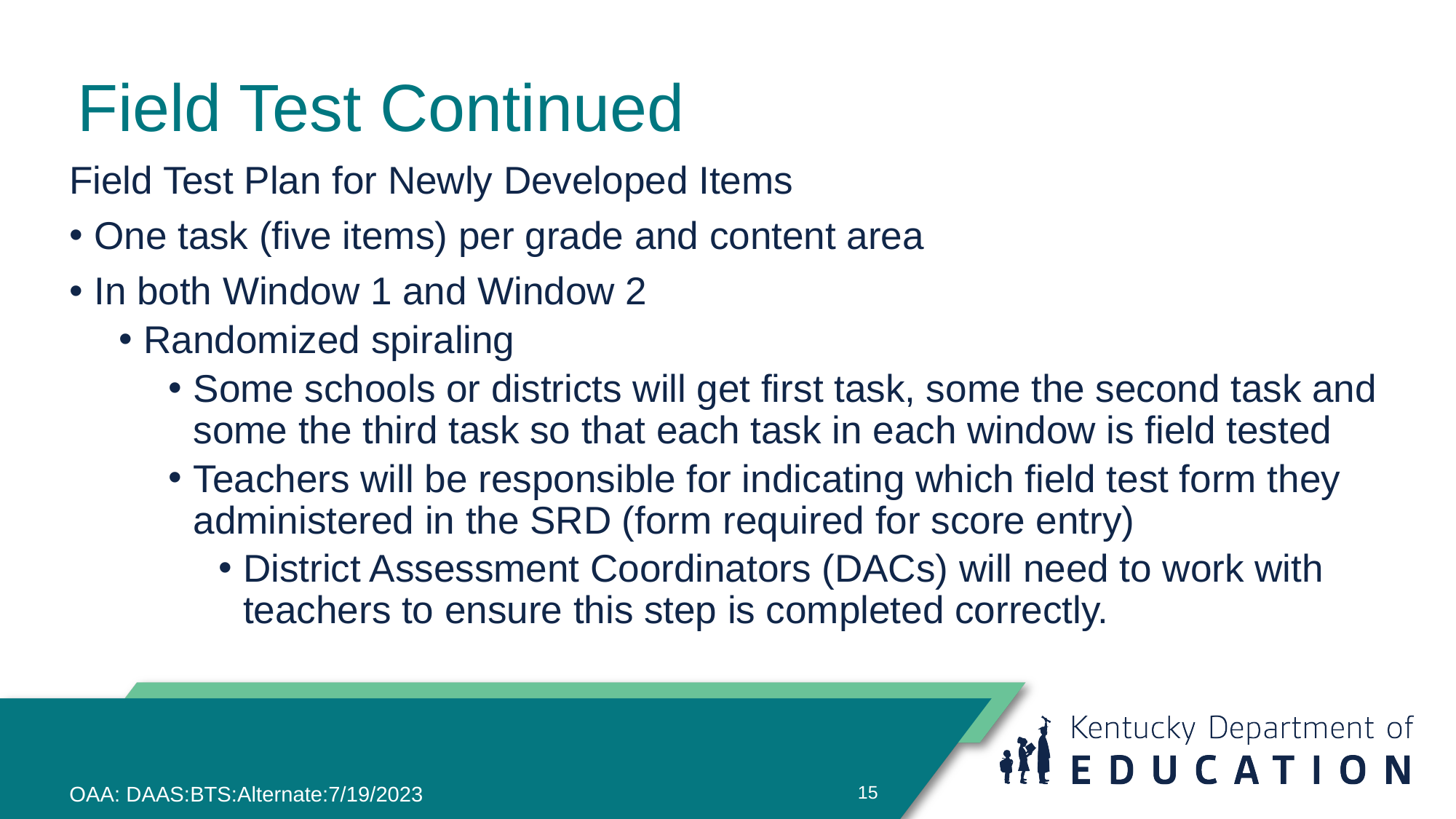

# Field Test Continued
Field Test Plan for Newly Developed Items
One task (five items) per grade and content area
In both Window 1 and Window 2
Randomized spiraling
Some schools or districts will get first task, some the second task and some the third task so that each task in each window is field tested
Teachers will be responsible for indicating which field test form they administered in the SRD (form required for score entry)
District Assessment Coordinators (DACs) will need to work with teachers to ensure this step is completed correctly.

OAA: DAAS:BTS:Alternate:7/19/2023